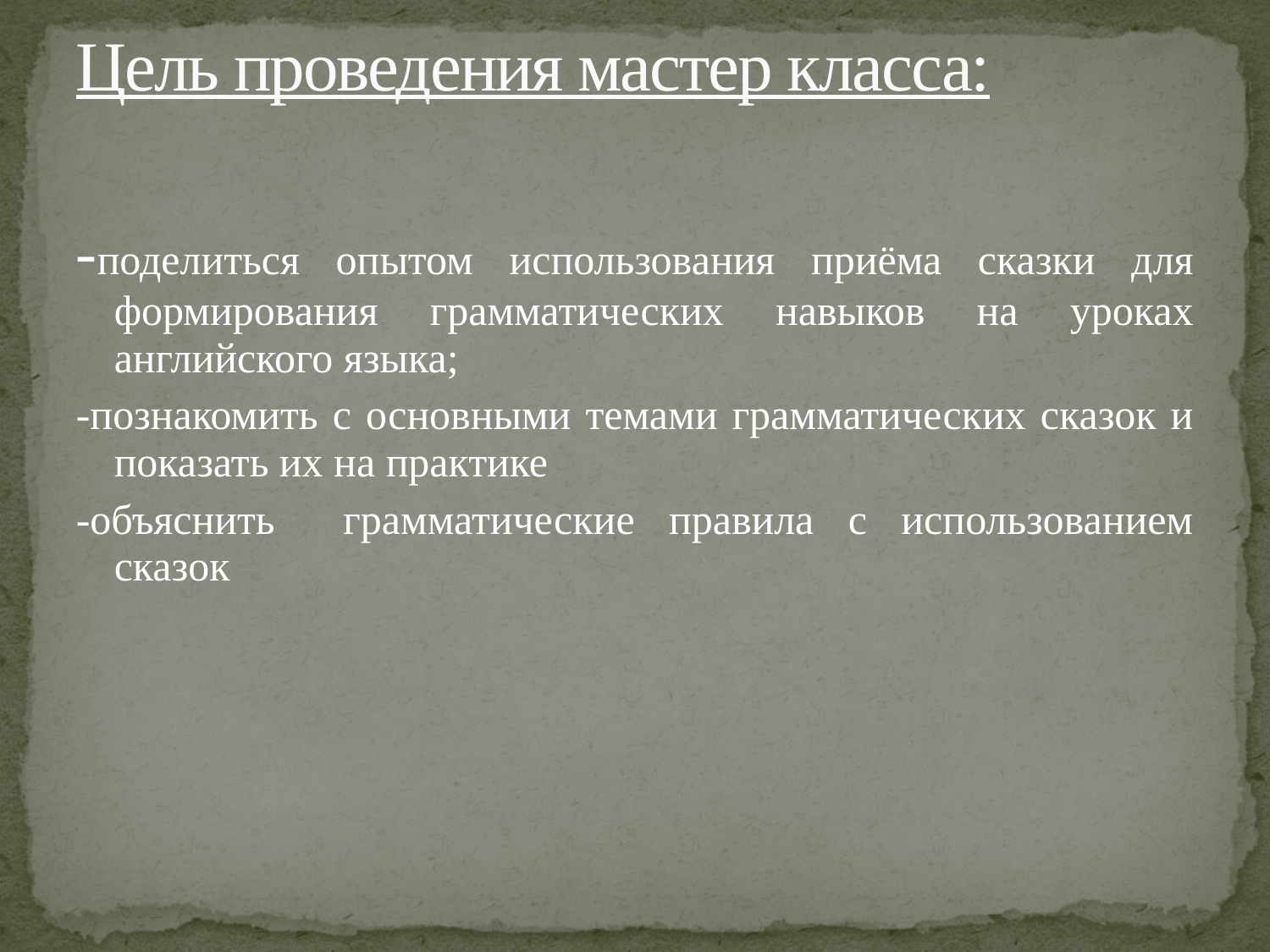

# Цель проведения мастер класса:
-поделиться опытом использования приёма сказки для формирования грамматических навыков на уроках английского языка;
-познакомить с основными темами грамматических сказок и показать их на практике
-объяснить  грамматические правила с использованием сказок